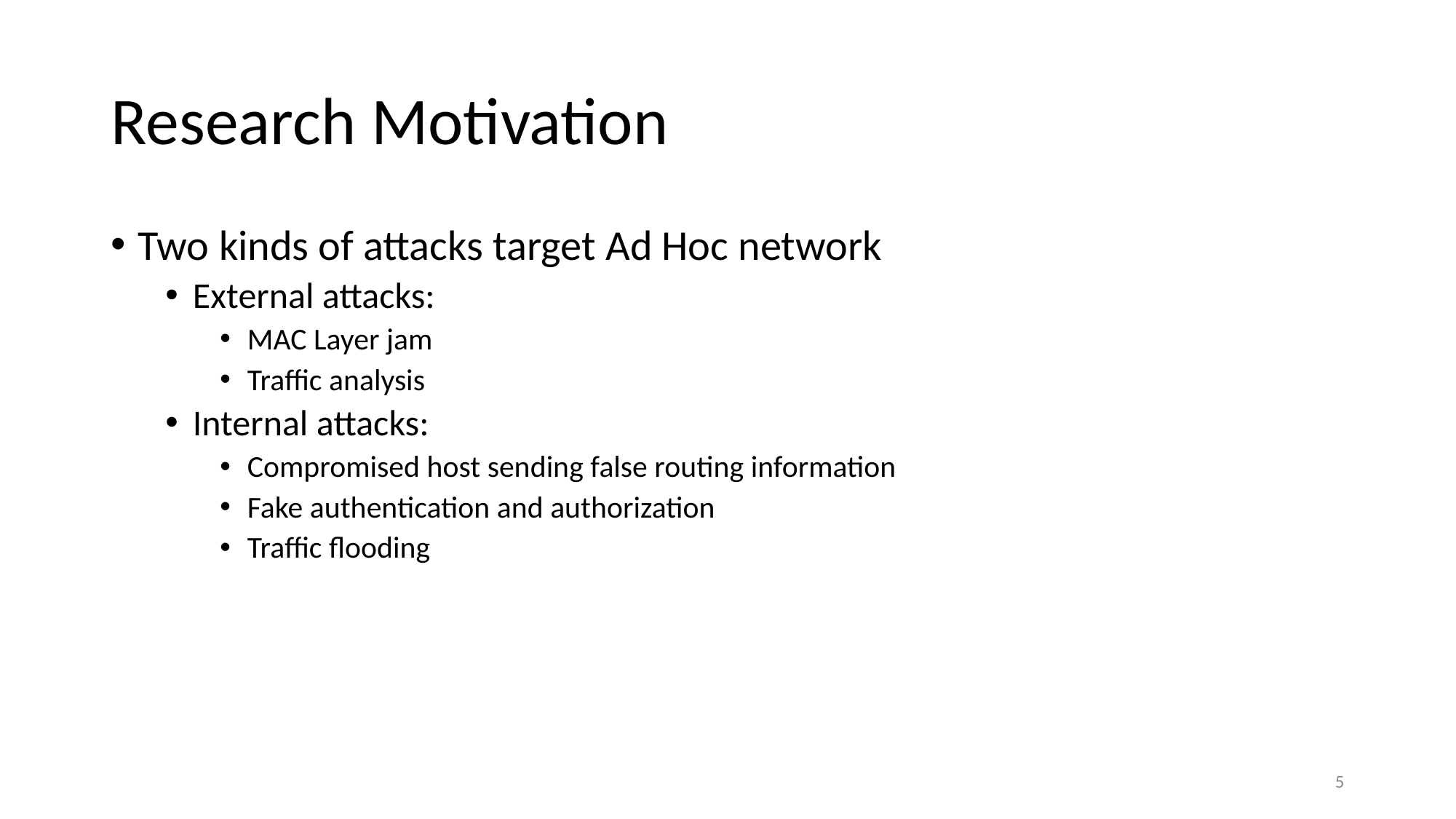

# Research Motivation
Two kinds of attacks target Ad Hoc network
External attacks:
MAC Layer jam
Traffic analysis
Internal attacks:
Compromised host sending false routing information
Fake authentication and authorization
Traffic flooding
5